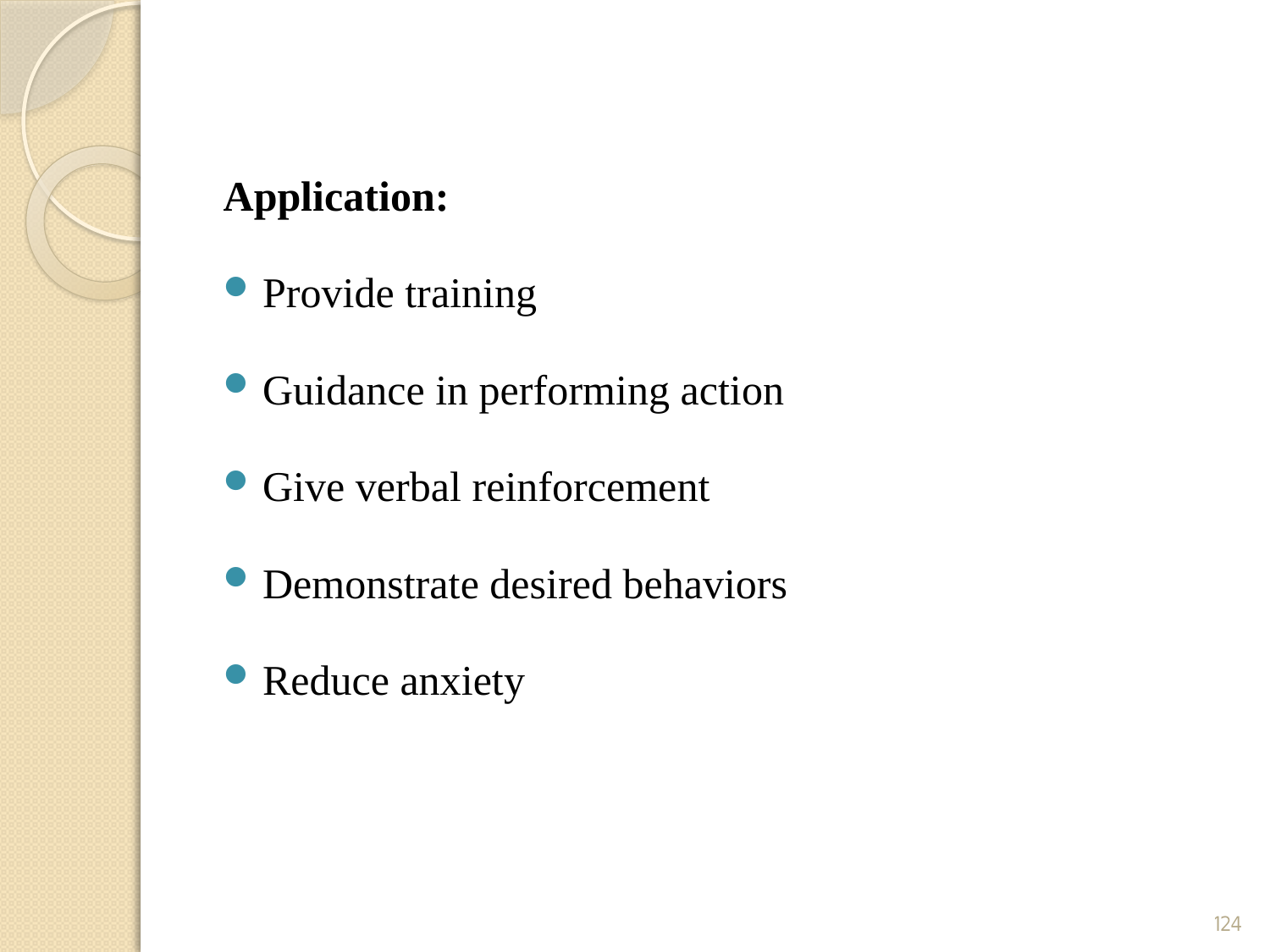

Application:
Provide training
Guidance in performing action
Give verbal reinforcement
Demonstrate desired behaviors
Reduce anxiety

124